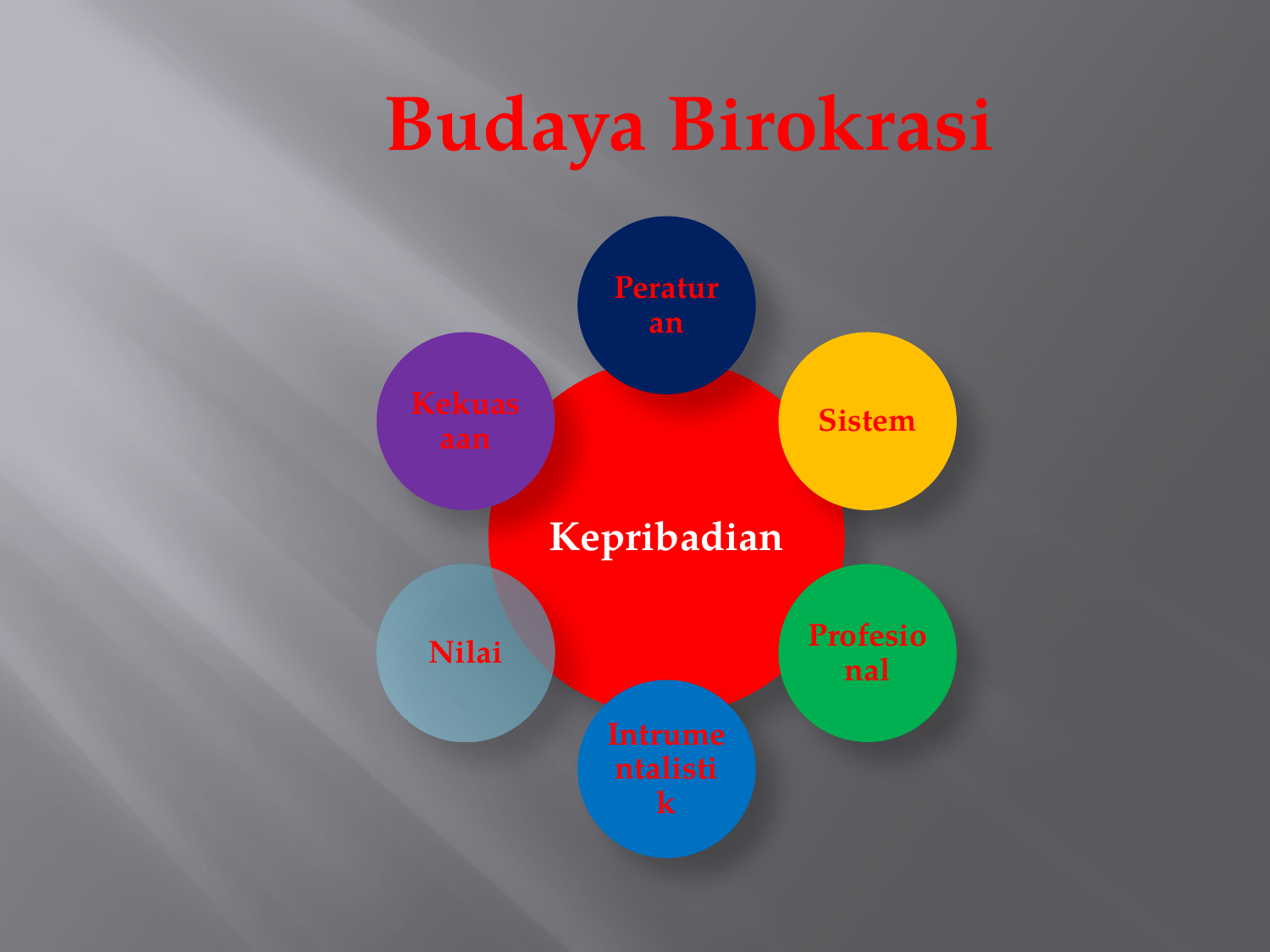

Budaya Birokrasi
Kepribadian
Peraturan
Sistem
Profesional
Intrumentalistik
Nilai
Kekuasaan